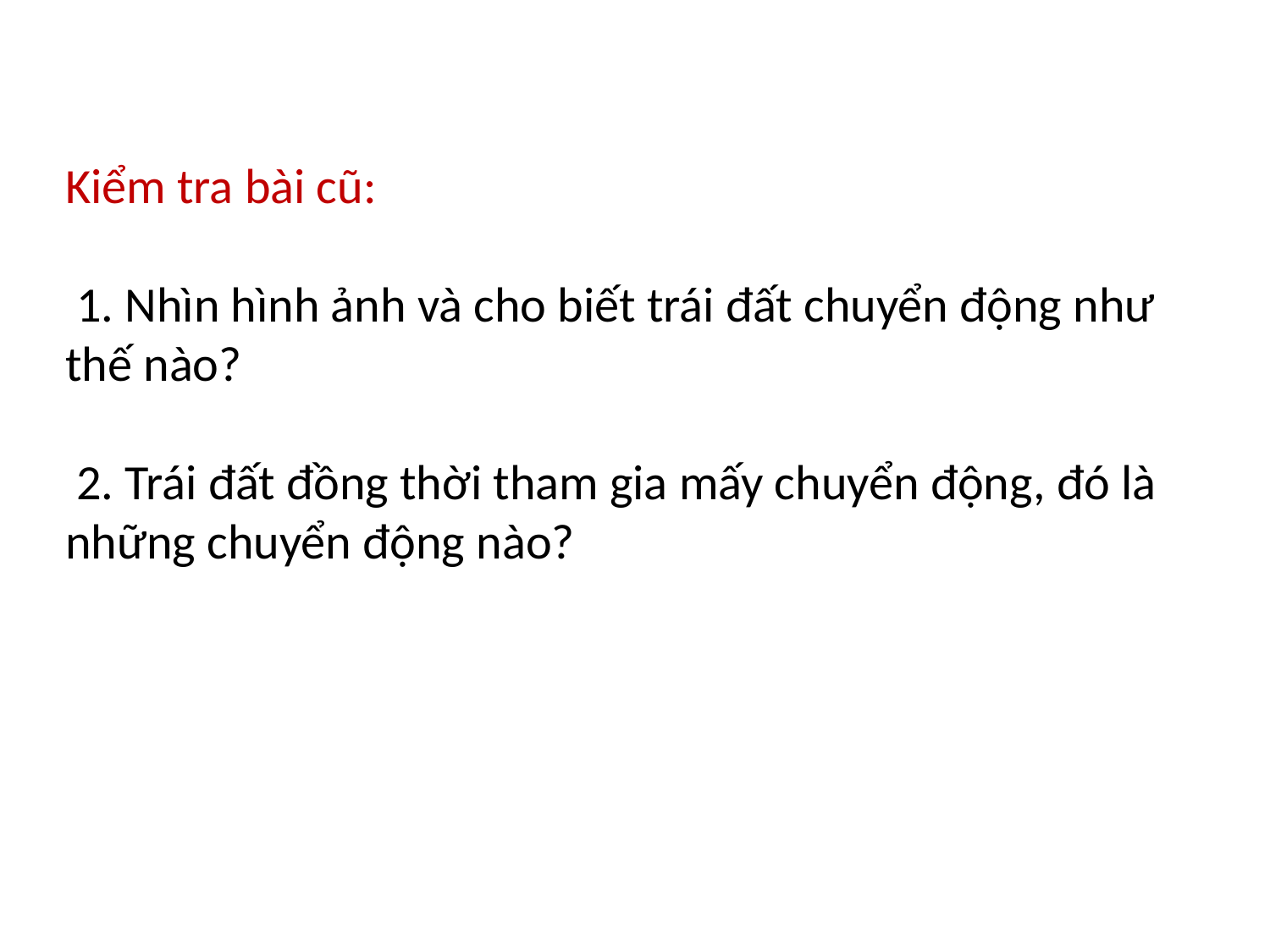

Kiểm tra bài cũ:

 1. Nhìn hình ảnh và cho biết trái đất chuyển động như thế nào?

 2. Trái đất đồng thời tham gia mấy chuyển động, đó là những chuyển động nào?